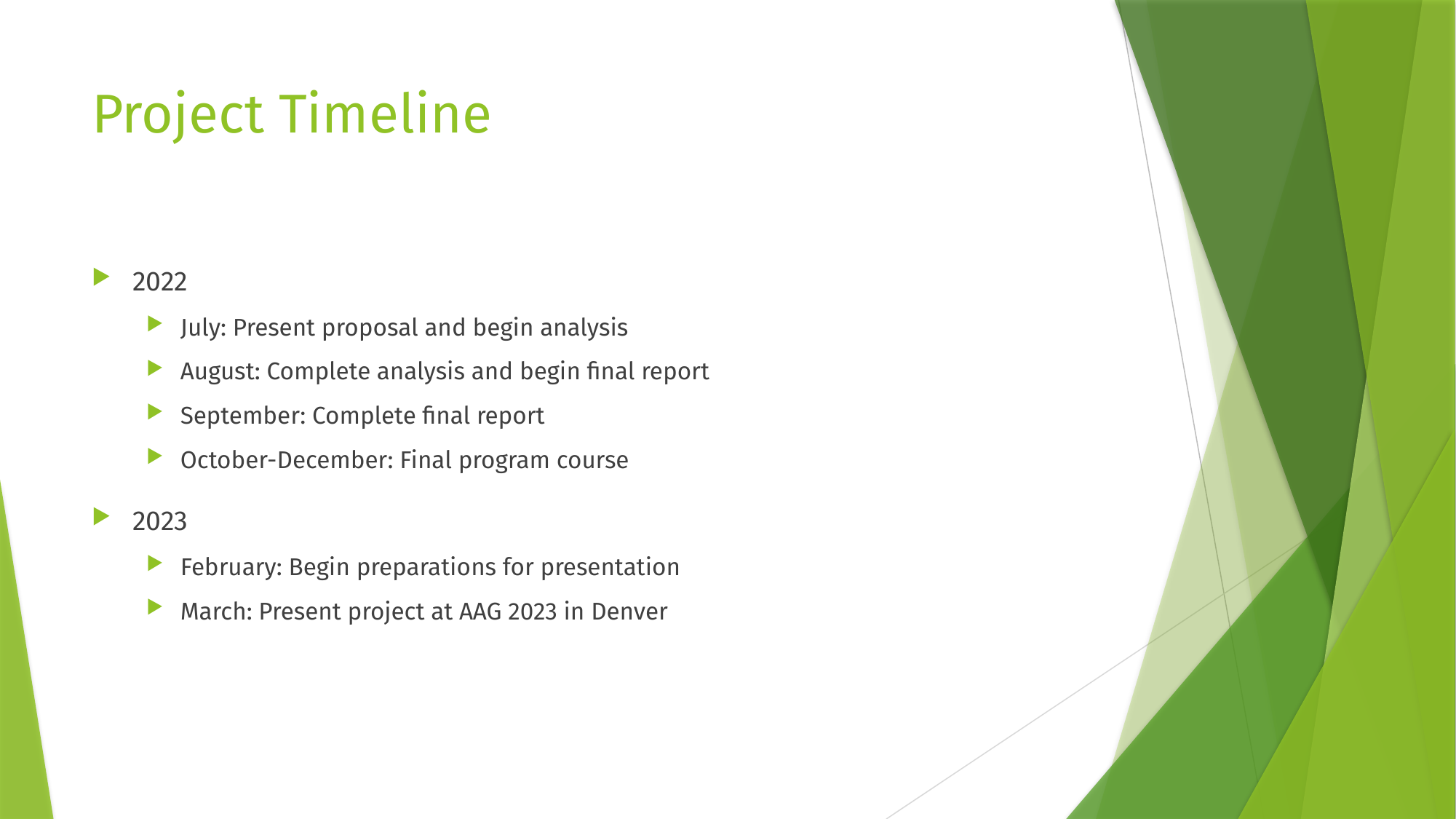

# Project Timeline
2022
July: Present proposal and begin analysis
August: Complete analysis and begin final report
September: Complete final report
October-December: Final program course

2023
February: Begin preparations for presentation
March: Present project at AAG 2023 in Denver